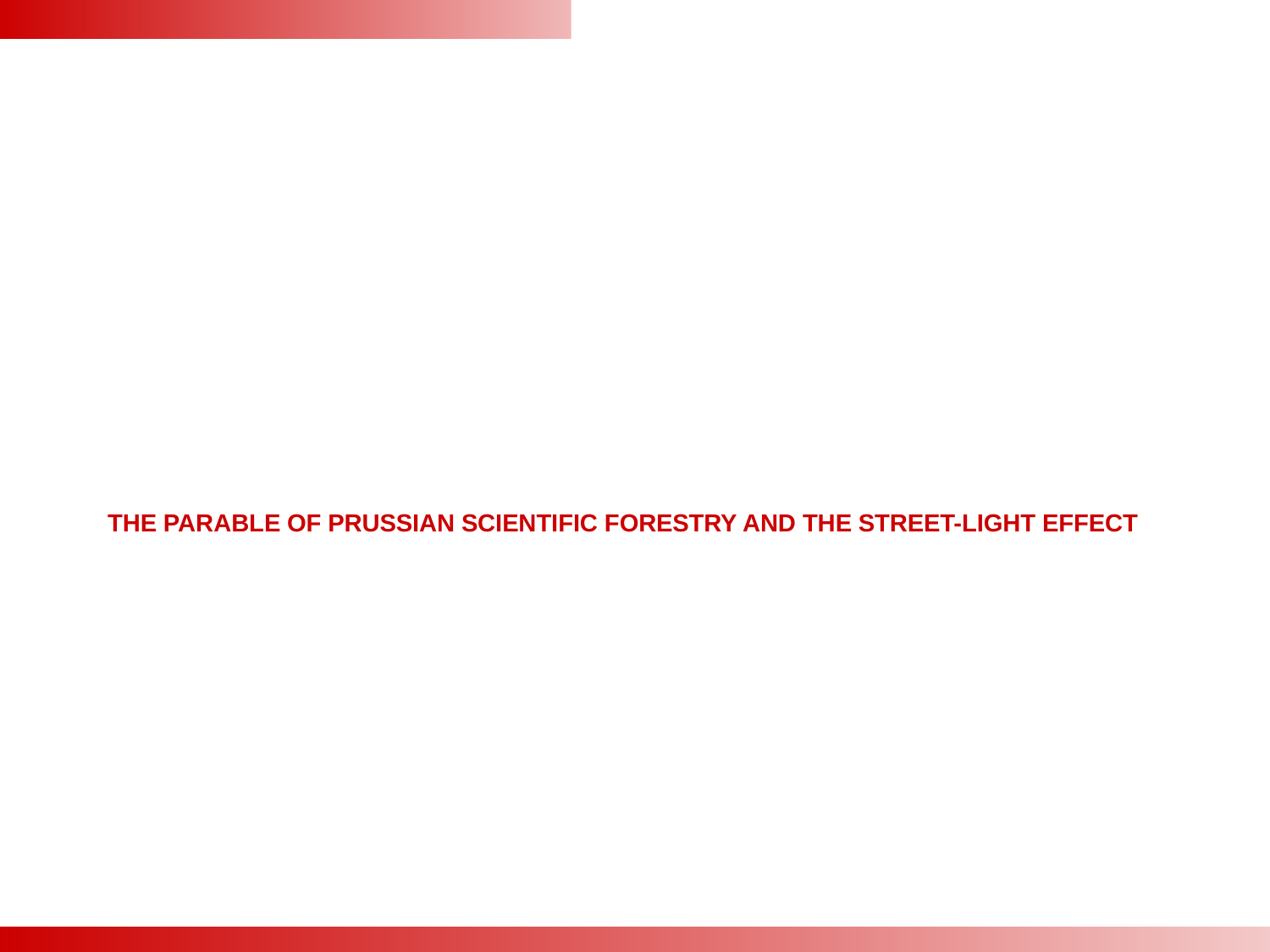

# The parable of Prussian scientific forestry and the street-light effect